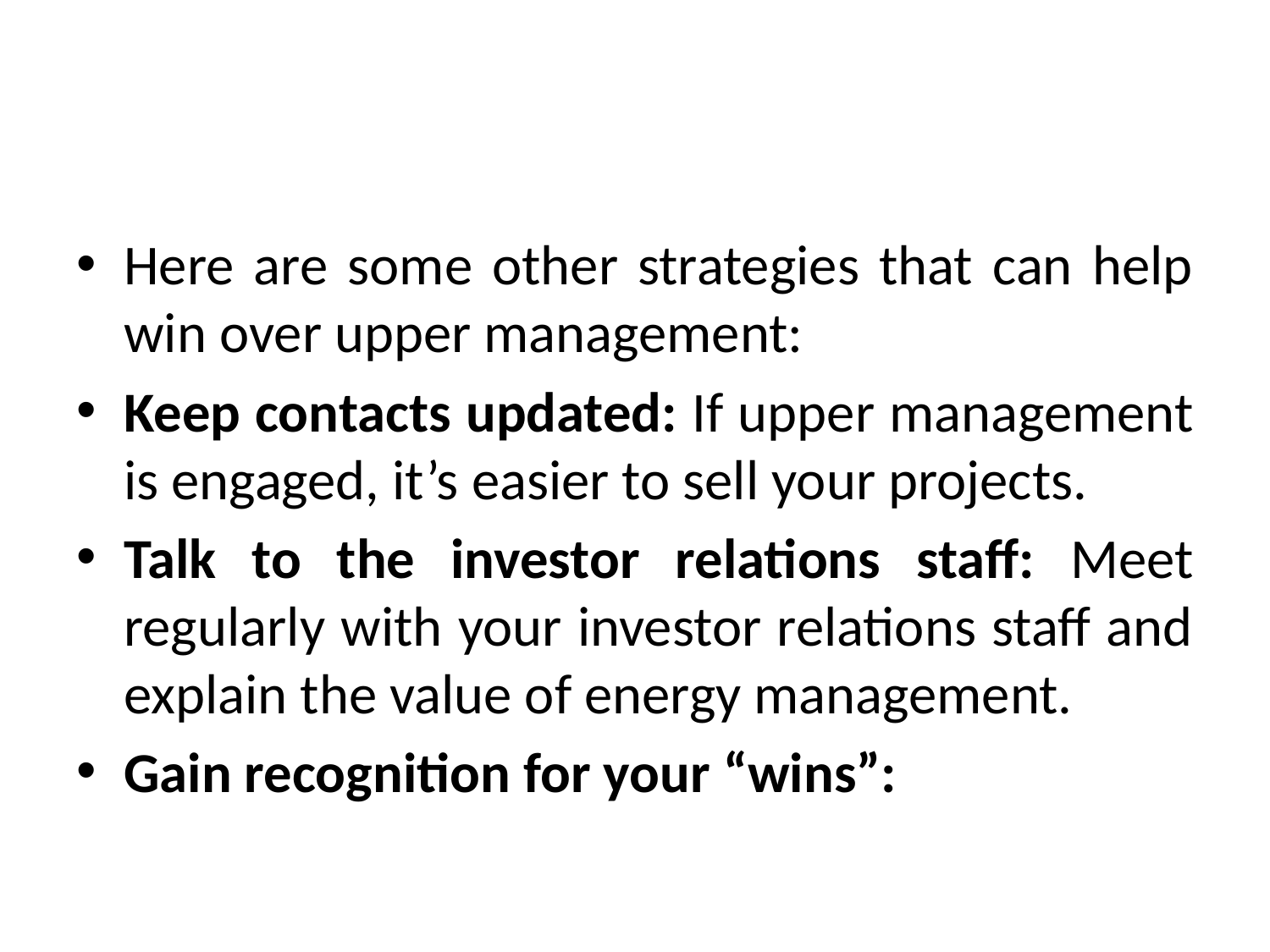

#
Here are some other strategies that can help win over upper management:
Keep contacts updated: If upper management is engaged, it’s easier to sell your projects.
Talk to the investor relations staff: Meet regularly with your investor relations staff and explain the value of energy management.
Gain recognition for your “wins”: